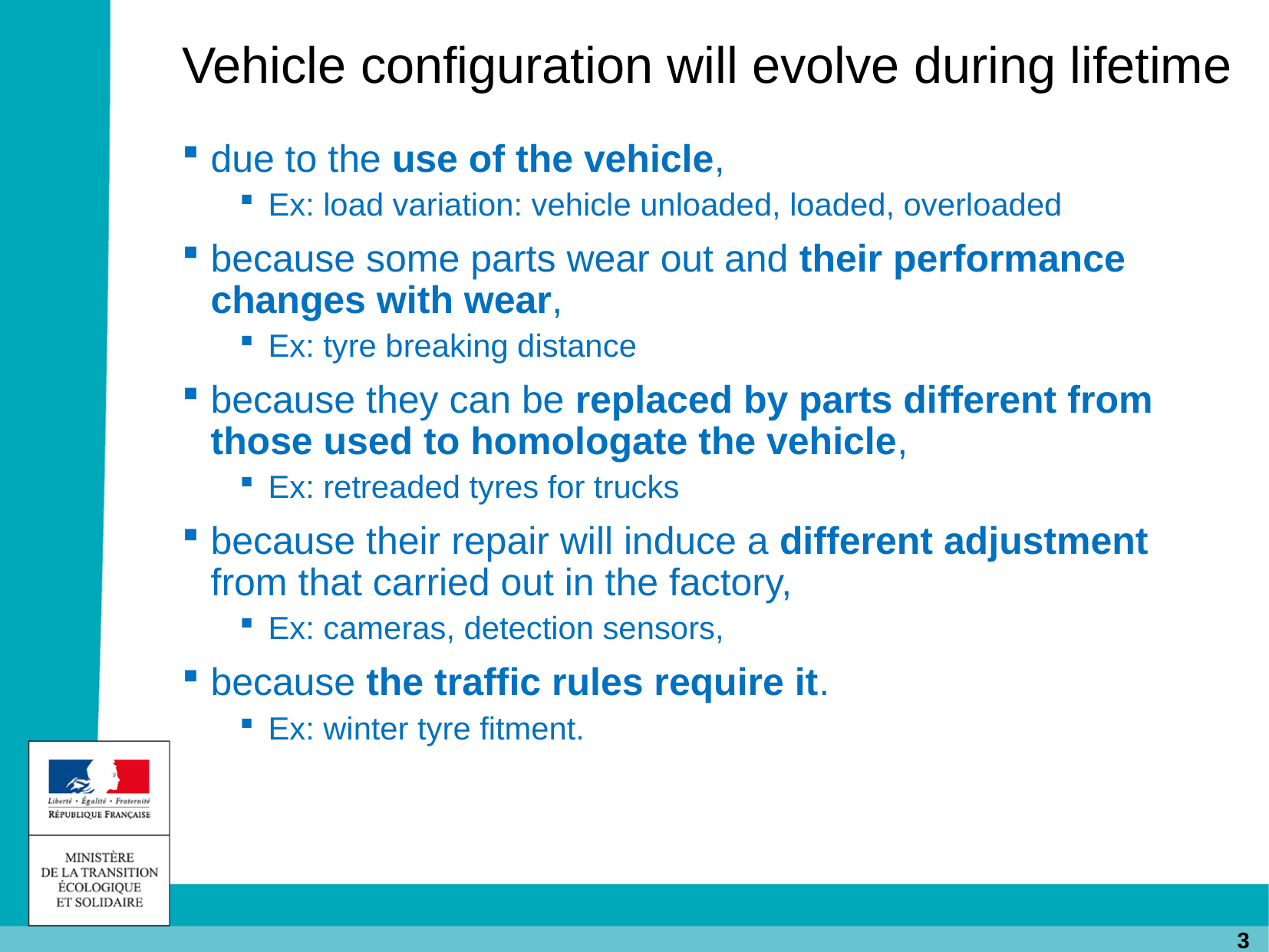

Vehicle configuration will evolve during lifetime

due to the use of the vehicle,
Ex: load variation: vehicle unloaded, loaded, overloaded
because some parts wear out and their performance changes with wear,
Ex: tyre breaking distance
because they can be replaced by parts different from those used to homologate the vehicle,
Ex: retreaded tyres for trucks
because their repair will induce a different adjustment from that carried out in the factory,
Ex: cameras, detection sensors,
because the traffic rules require it.
Ex: winter tyre fitment.
3